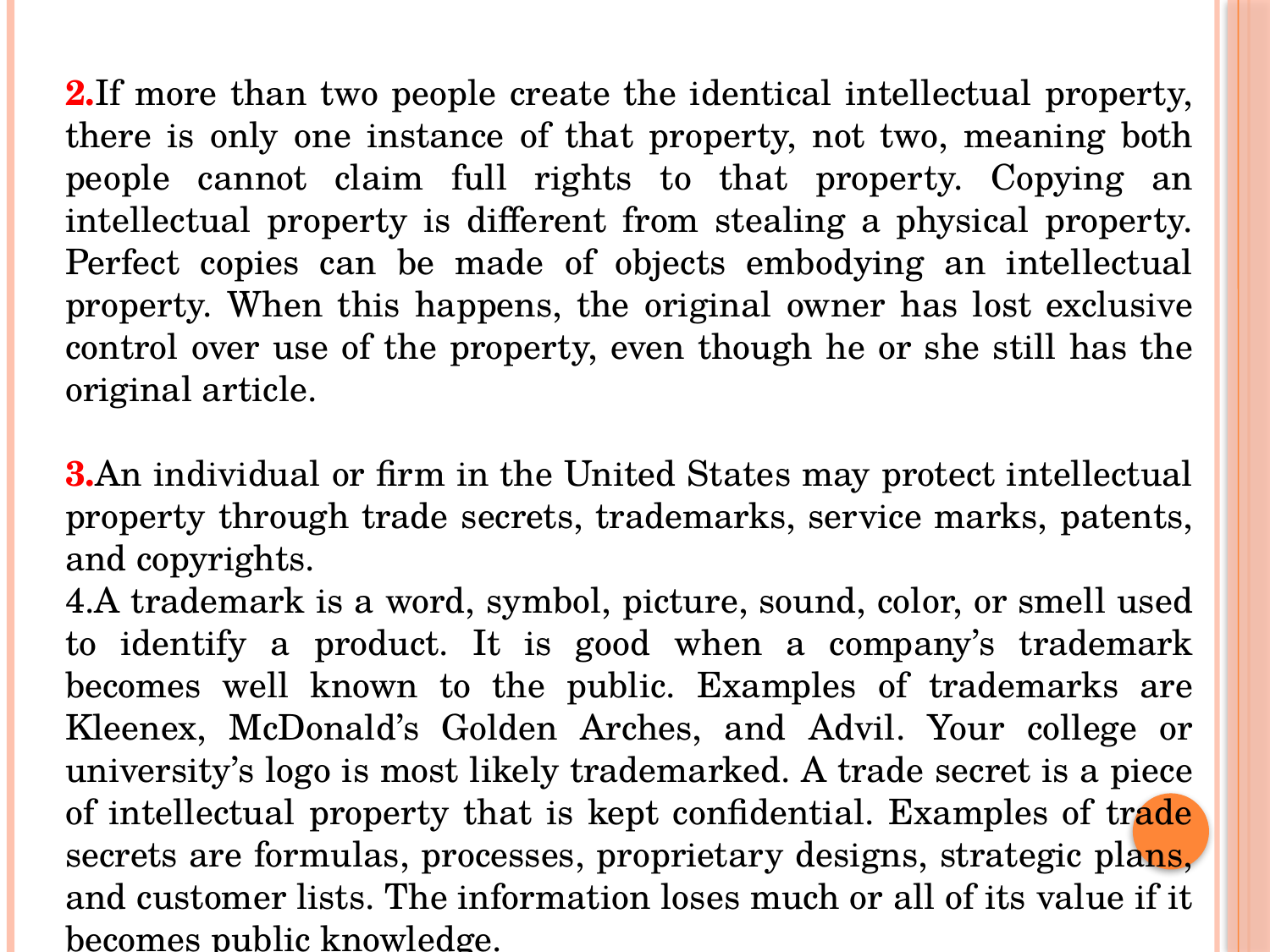

2.If more than two people create the identical intellectual property, there is only one instance of that property, not two, meaning both people cannot claim full rights to that property. Copying an intellectual property is different from stealing a physical property. Perfect copies can be made of objects embodying an intellectual property. When this happens, the original owner has lost exclusive control over use of the property, even though he or she still has the original article.

3.An individual or firm in the United States may protect intellectual property through trade secrets, trademarks, service marks, patents, and copyrights.
4.A trademark is a word, symbol, picture, sound, color, or smell used to identify a product. It is good when a company’s trademark becomes well known to the public. Examples of trademarks are Kleenex, McDonald’s Golden Arches, and Advil. Your college or university’s logo is most likely trademarked. A trade secret is a piece of intellectual property that is kept confidential. Examples of trade secrets are formulas, processes, proprietary designs, strategic plans, and customer lists. The information loses much or all of its value if it becomes public knowledge.